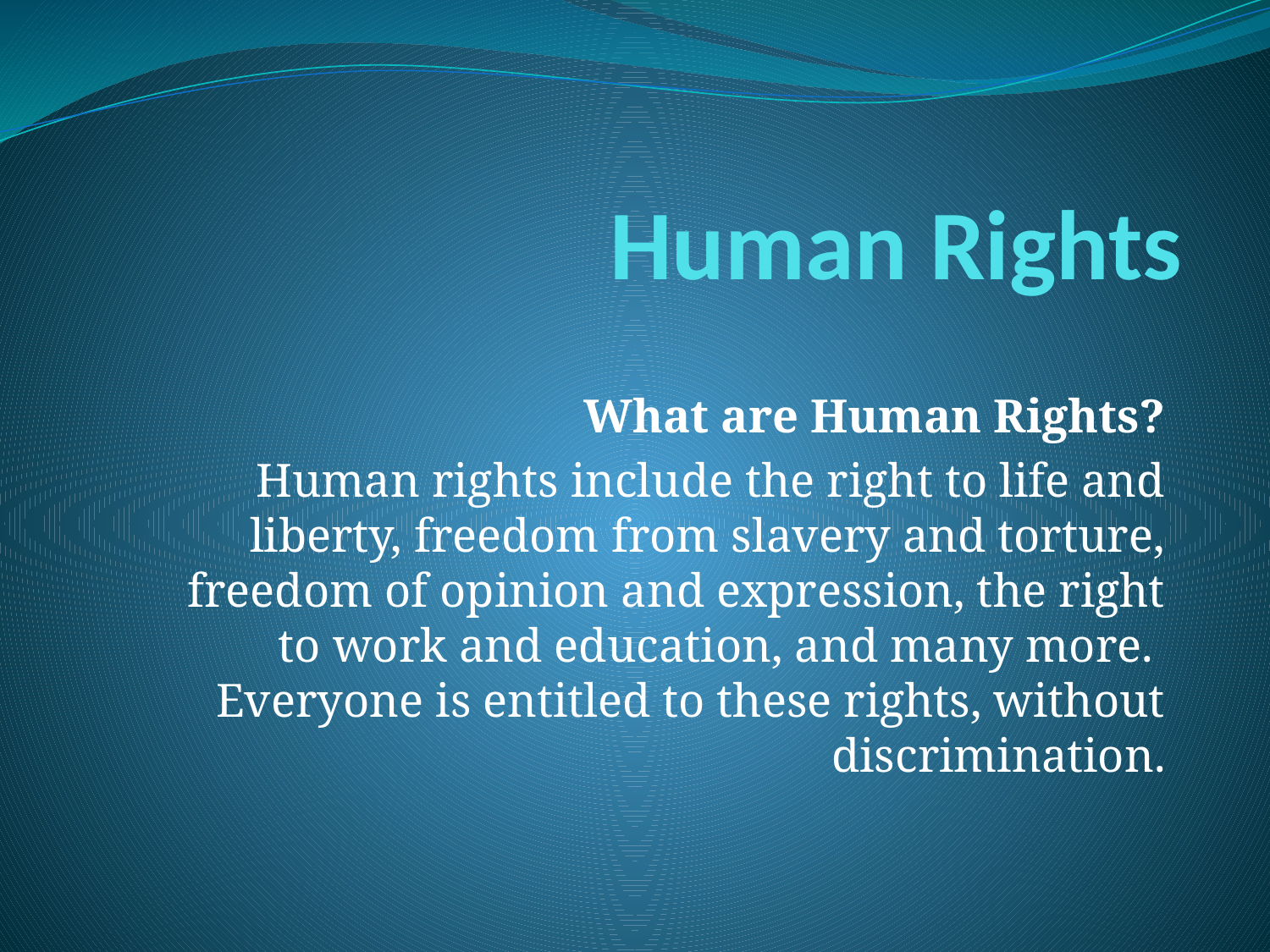

# Human Rights
What are Human Rights?
Human rights include the right to life and liberty, freedom from slavery and torture, freedom of opinion and expression, the right to work and education, and many more.  Everyone is entitled to these rights, without discrimination.